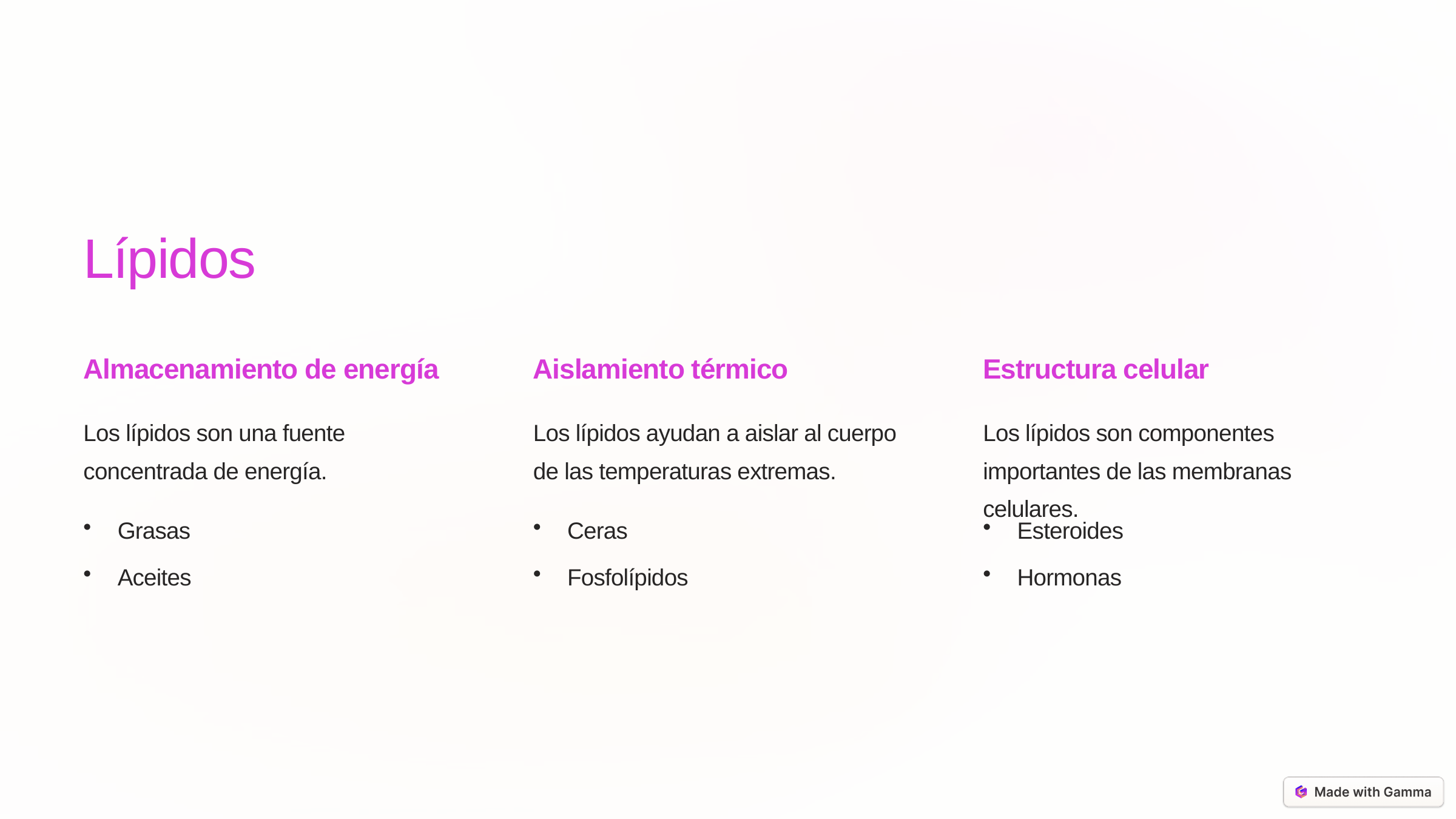

Lípidos
Almacenamiento de energía
Aislamiento térmico
Estructura celular
Los lípidos son una fuente concentrada de energía.
Los lípidos ayudan a aislar al cuerpo de las temperaturas extremas.
Los lípidos son componentes importantes de las membranas celulares.
Grasas
Ceras
Esteroides
Aceites
Fosfolípidos
Hormonas